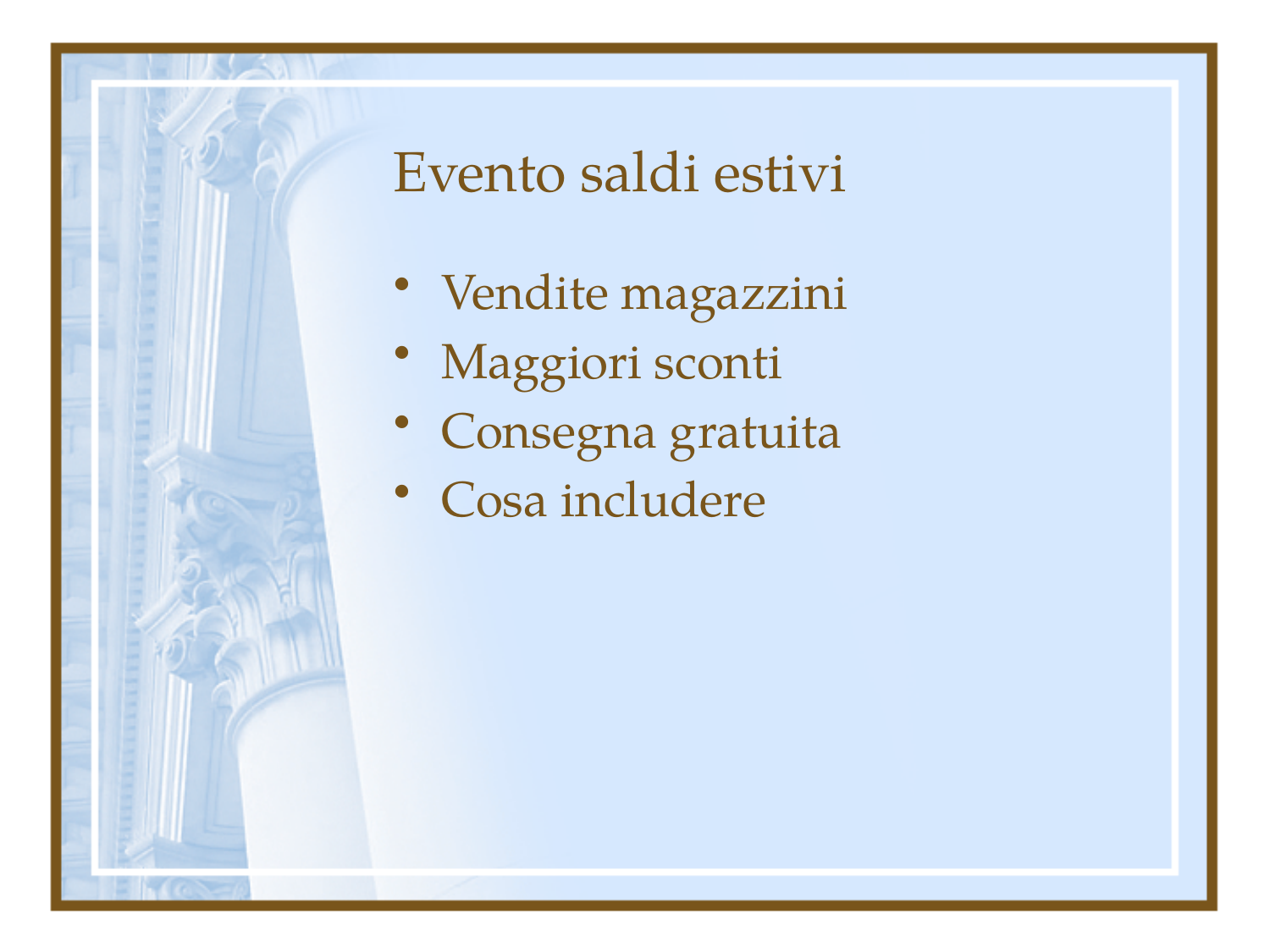

# Evento saldi estivi
Vendite magazzini
Maggiori sconti
Consegna gratuita
Cosa includere